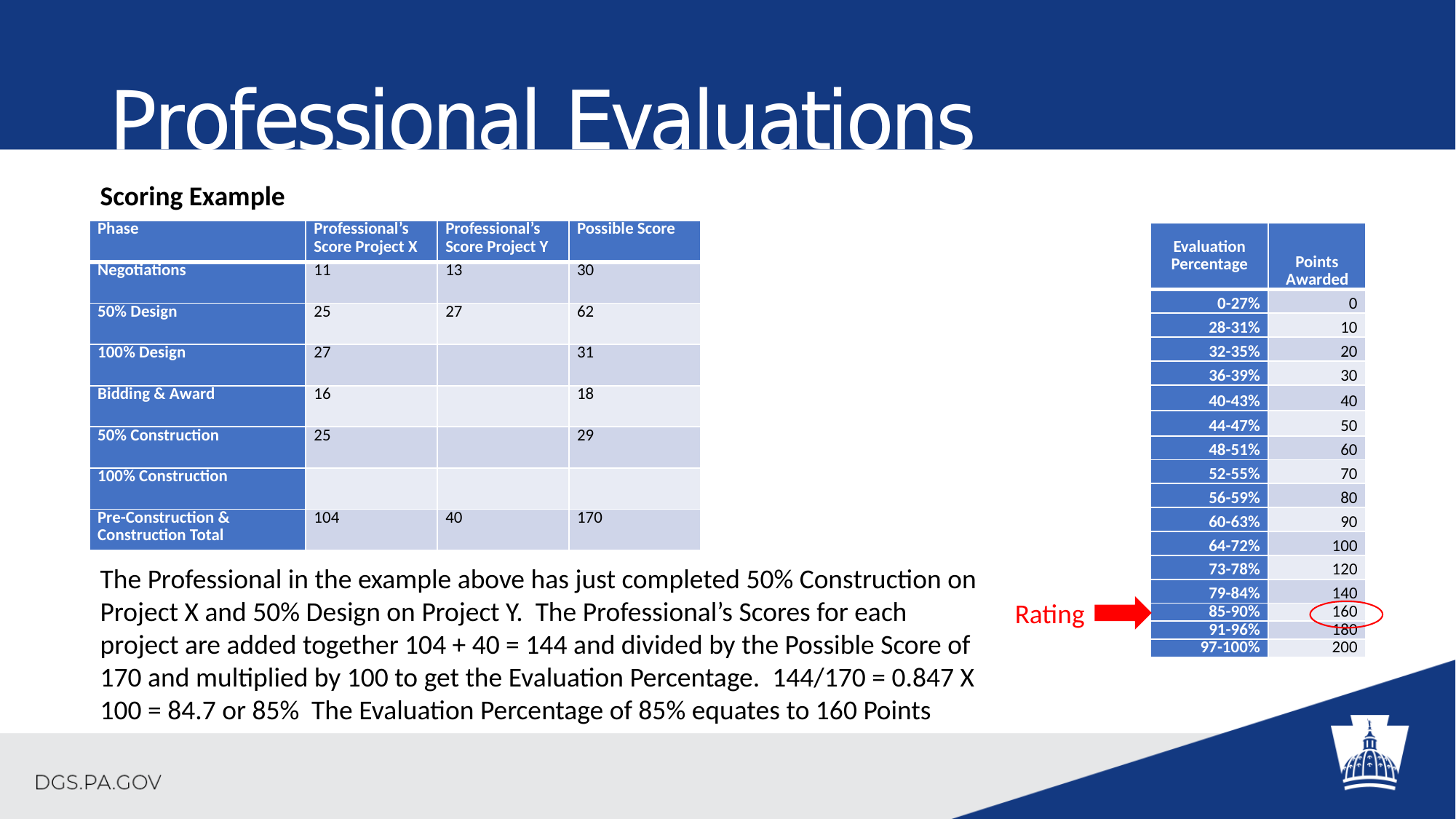

# Professional Evaluations
Scoring Example
| Phase | Professional’s Score Project X | Professional’s Score Project Y | Possible Score |
| --- | --- | --- | --- |
| Negotiations | 11 | 13 | 30 |
| 50% Design | 25 | 27 | 62 |
| 100% Design | 27 |  | 31 |
| Bidding & Award | 16 |  | 18 |
| 50% Construction | 25 |  | 29 |
| 100% Construction |  |  |  |
| Pre-Construction & Construction Total | 104 | 40 | 170 |
| Evaluation Percentage | Points Awarded |
| --- | --- |
| 0-27% | 0 |
| 28-31% | 10 |
| 32-35% | 20 |
| 36-39% | 30 |
| 40-43% | 40 |
| 44-47% | 50 |
| 48-51% | 60 |
| 52-55% | 70 |
| 56-59% | 80 |
| 60-63% | 90 |
| 64-72% | 100 |
| 73-78% | 120 |
| 79-84% | 140 |
| 85-90% | 160 |
| 91-96% | 180 |
| 97-100% | 200 |
The Professional in the example above has just completed 50% Construction on Project X and 50% Design on Project Y.  The Professional’s Scores for each project are added together 104 + 40 = 144 and divided by the Possible Score of 170 and multiplied by 100 to get the Evaluation Percentage.  144/170 = 0.847 X 100 = 84.7 or 85%  The Evaluation Percentage of 85% equates to 160 Points
Rating